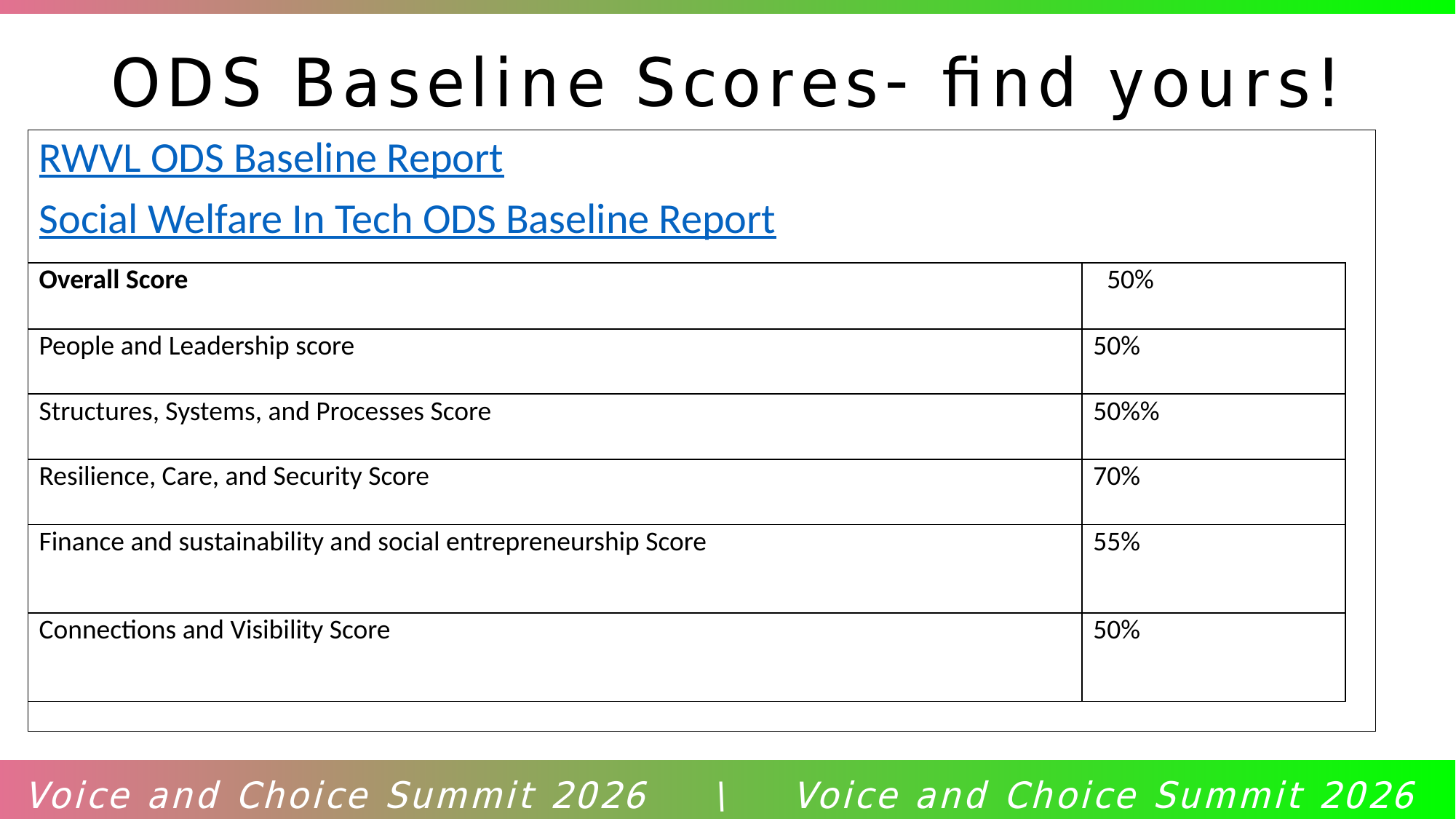

ODS Baseline Scores- find yours!
RWVL ODS Baseline Report
Social Welfare In Tech ODS Baseline Report

| Overall Score | 750% 75%57 |
| --- | --- |
| People and Leadership score | 50% |
| Structures, Systems, and Processes Score | 50%% |
| Resilience, Care, and Security Score | 70% |
| Finance and sustainability and social entrepreneurship Score | 55% |
| Connections and Visibility Score | 50% |

Voice and Choice Summit 2026    \    Voice and Choice Summit 2026